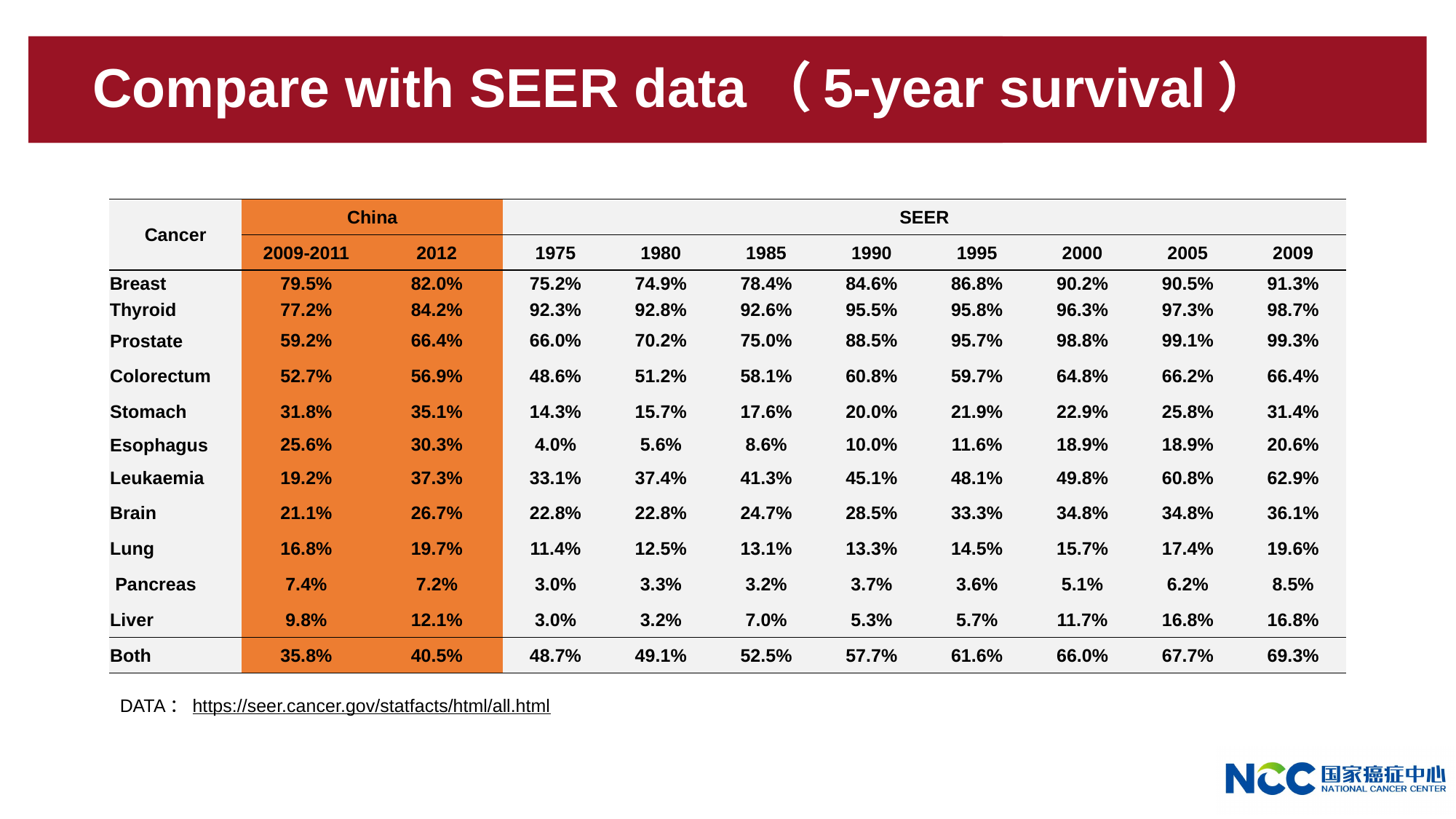

# Compare with SEER data（5-year survival）
| Cancer | China |  | SEER |  |  |  |  |  |  |  |
| --- | --- | --- | --- | --- | --- | --- | --- | --- | --- | --- |
|  | 2009-2011 | 2012 | 1975 | 1980 | 1985 | 1990 | 1995 | 2000 | 2005 | 2009 |
| Breast | 79.5% | 82.0% | 75.2% | 74.9% | 78.4% | 84.6% | 86.8% | 90.2% | 90.5% | 91.3% |
| Thyroid | 77.2% | 84.2% | 92.3% | 92.8% | 92.6% | 95.5% | 95.8% | 96.3% | 97.3% | 98.7% |
| Prostate | 59.2% | 66.4% | 66.0% | 70.2% | 75.0% | 88.5% | 95.7% | 98.8% | 99.1% | 99.3% |
| Colorectum | 52.7% | 56.9% | 48.6% | 51.2% | 58.1% | 60.8% | 59.7% | 64.8% | 66.2% | 66.4% |
| Stomach | 31.8% | 35.1% | 14.3% | 15.7% | 17.6% | 20.0% | 21.9% | 22.9% | 25.8% | 31.4% |
| Esophagus | 25.6% | 30.3% | 4.0% | 5.6% | 8.6% | 10.0% | 11.6% | 18.9% | 18.9% | 20.6% |
| Leukaemia | 19.2% | 37.3% | 33.1% | 37.4% | 41.3% | 45.1% | 48.1% | 49.8% | 60.8% | 62.9% |
| Brain | 21.1% | 26.7% | 22.8% | 22.8% | 24.7% | 28.5% | 33.3% | 34.8% | 34.8% | 36.1% |
| Lung | 16.8% | 19.7% | 11.4% | 12.5% | 13.1% | 13.3% | 14.5% | 15.7% | 17.4% | 19.6% |
| Pancreas | 7.4% | 7.2% | 3.0% | 3.3% | 3.2% | 3.7% | 3.6% | 5.1% | 6.2% | 8.5% |
| Liver | 9.8% | 12.1% | 3.0% | 3.2% | 7.0% | 5.3% | 5.7% | 11.7% | 16.8% | 16.8% |
| Both | 35.8% | 40.5% | 48.7% | 49.1% | 52.5% | 57.7% | 61.6% | 66.0% | 67.7% | 69.3% |
DATA：https://seer.cancer.gov/statfacts/html/all.html